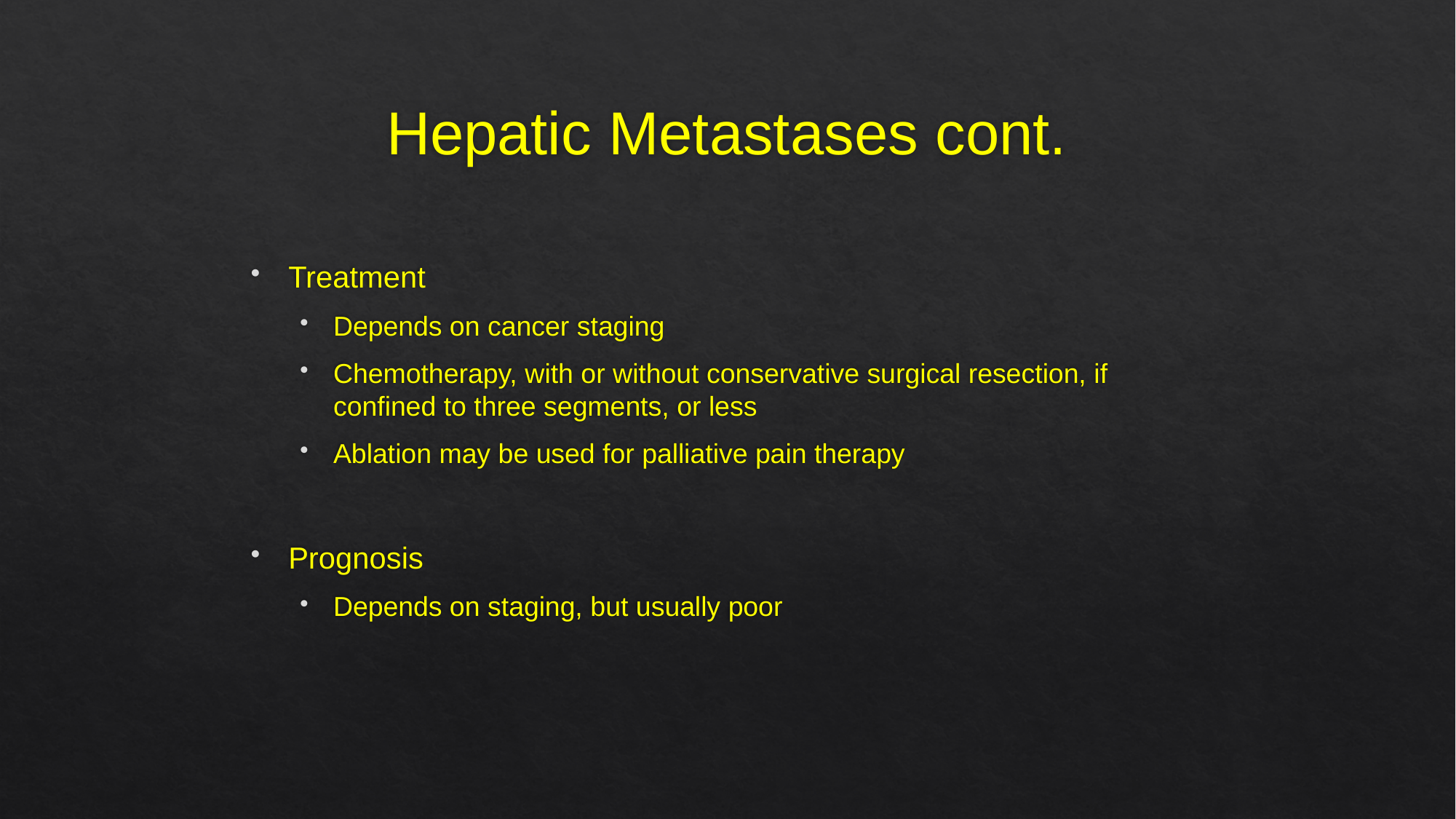

# Hepatic Metastases cont.
Treatment
Depends on cancer staging
Chemotherapy, with or without conservative surgical resection, if confined to three segments, or less
Ablation may be used for palliative pain therapy

Prognosis
Depends on staging, but usually poor